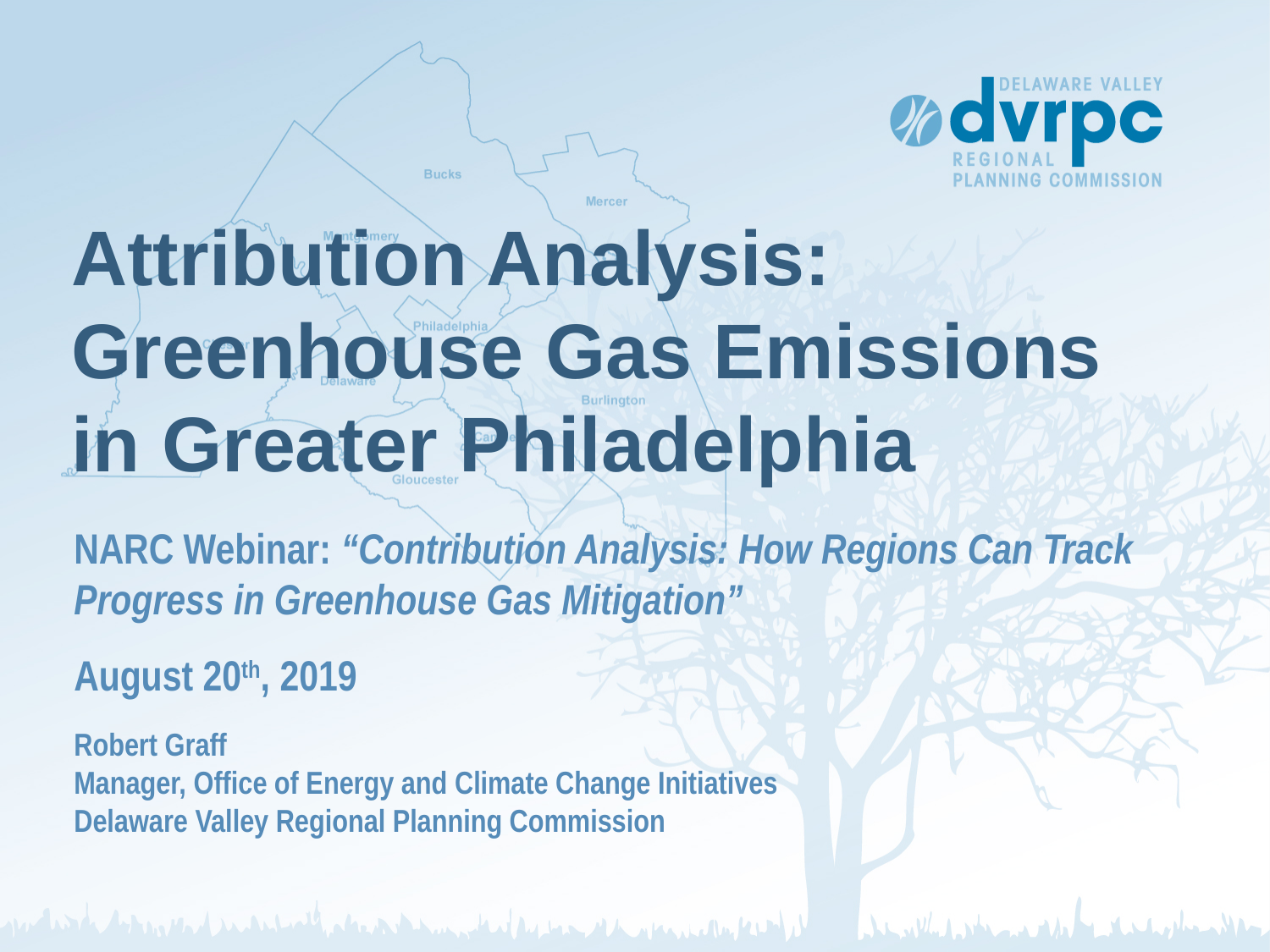

# Attribution Analysis: Greenhouse Gas Emissions in Greater Philadelphia
NARC Webinar: “Contribution Analysis: How Regions Can Track Progress in Greenhouse Gas Mitigation”

August 20th, 2019

Robert Graff
Manager, Office of Energy and Climate Change Initiatives
Delaware Valley Regional Planning Commission